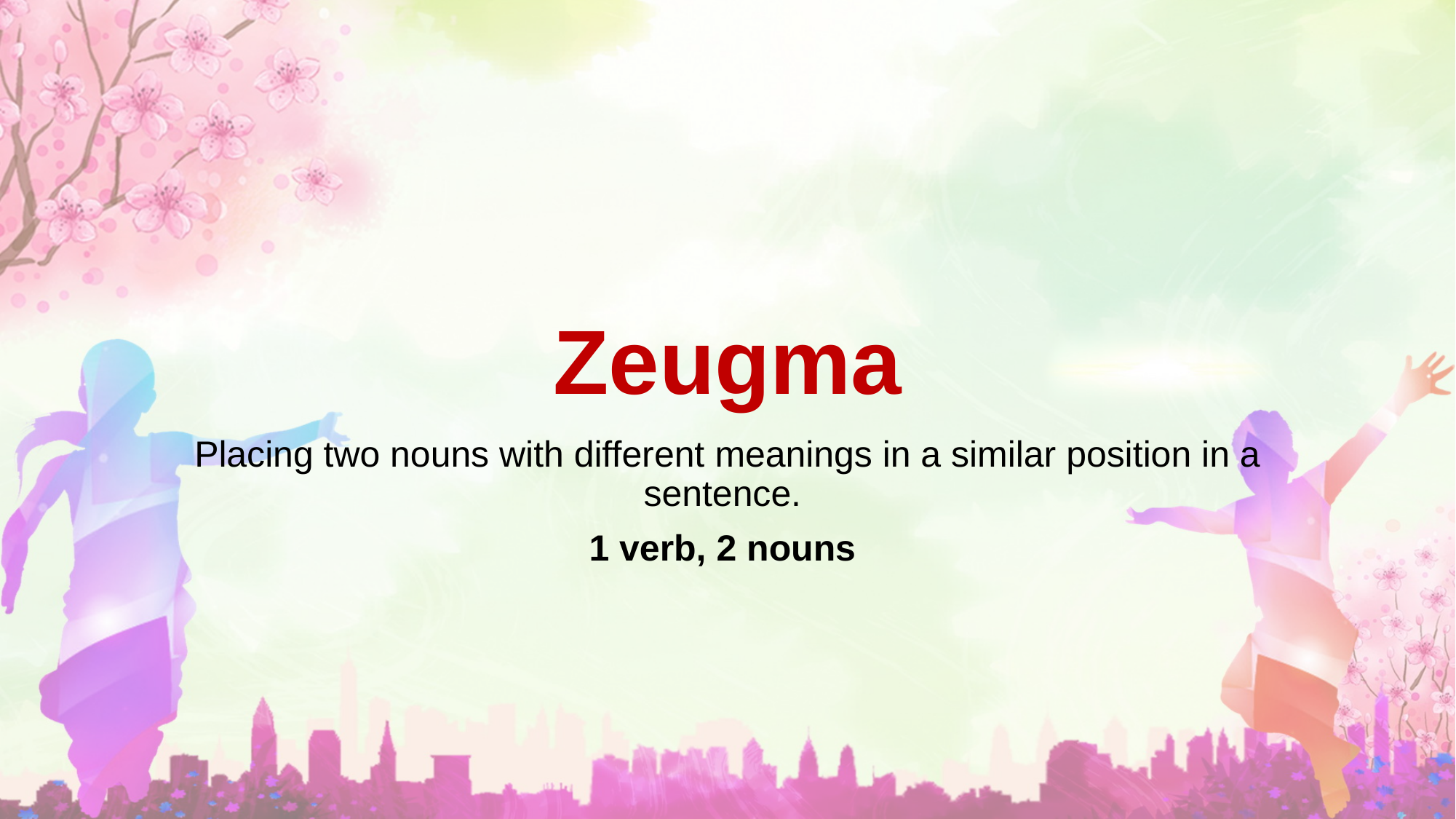

# Zeugma
Placing two nouns with different meanings in a similar position in a sentence.
1 verb, 2 nouns